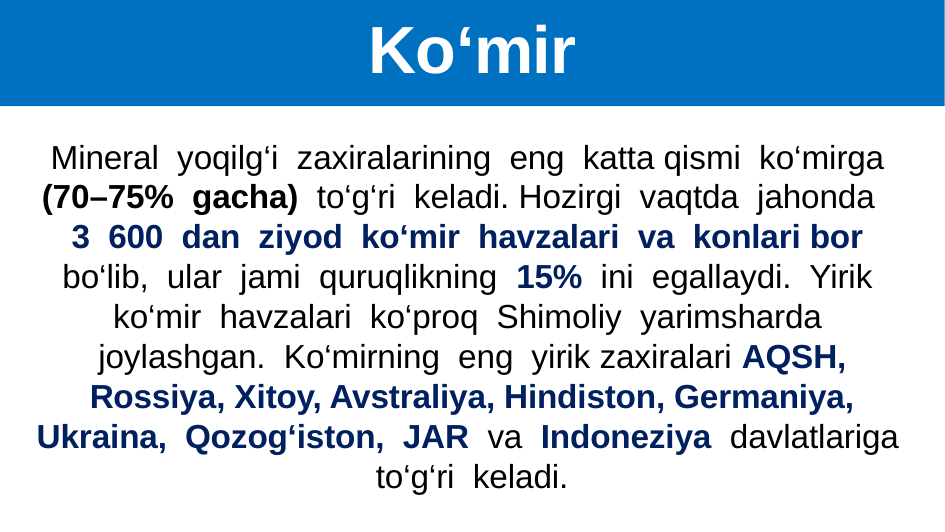

Ko‘mir
#

Mineral  yoqilg‘i  zaxiralarining  eng  katta qismi  ko‘mirga  (70–75%  gacha)  to‘g‘ri  keladi. Hozirgi  vaqtda  jahonda    3  600  dan  ziyod  ko‘mir  havzalari  va  konlari bor  bo‘lib,  ular  jami  quruqlikning  15%  ini  egallaydi.  Yirik  ko‘mir  havzalari  ko‘proq  Shimoliy  yarimsharda  joylashgan.  Ko‘mirning  eng  yirik zaxiralari AQSH, Rossiya, Xitoy, Avstraliya, Hindiston, Germaniya, Ukraina,  Qozog‘iston,  JAR  va  Indoneziya  davlatlariga  to‘g‘ri  keladi.